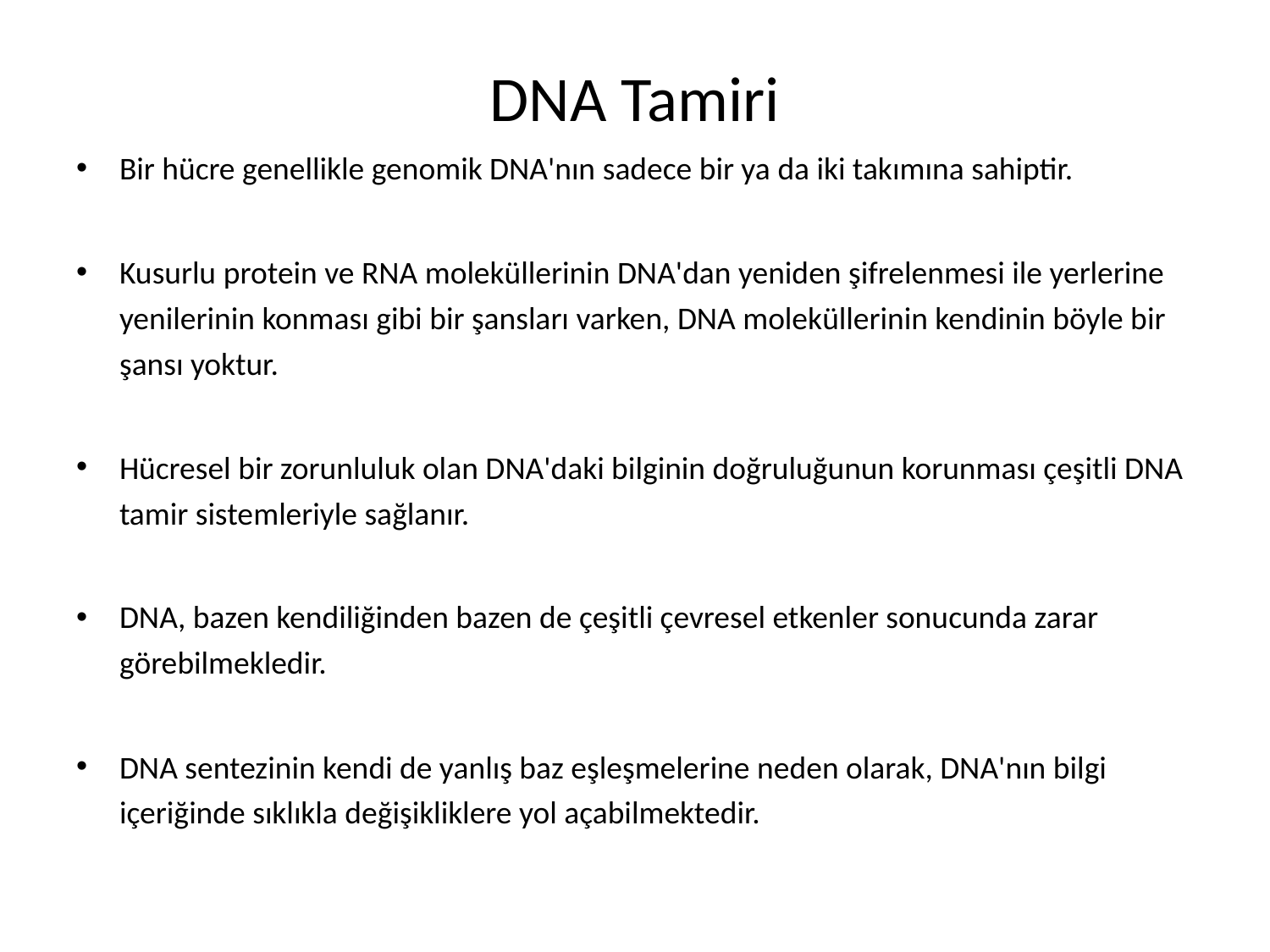

DNA Tamiri
Bir hücre genellikle genomik DNA'nın sadece bir ya da iki takımına sahiptir.

Kusurlu protein ve RNA moleküllerinin DNA'dan yeniden şifrelenmesi ile yerlerine yenilerinin konması gibi bir şansları varken, DNA moleküllerinin kendinin böyle bir şansı yoktur.

Hücresel bir zorunluluk olan DNA'daki bilginin doğruluğunun korunması çeşitli DNA tamir sistemleriyle sağlanır.

DNA, bazen kendiliğinden bazen de çeşitli çevresel etkenler sonucunda zarar görebilmekledir.

DNA sentezinin kendi de yanlış baz eşleşmelerine neden olarak, DNA'nın bilgi içeriğinde sıklıkla değişikliklere yol açabilmektedir.